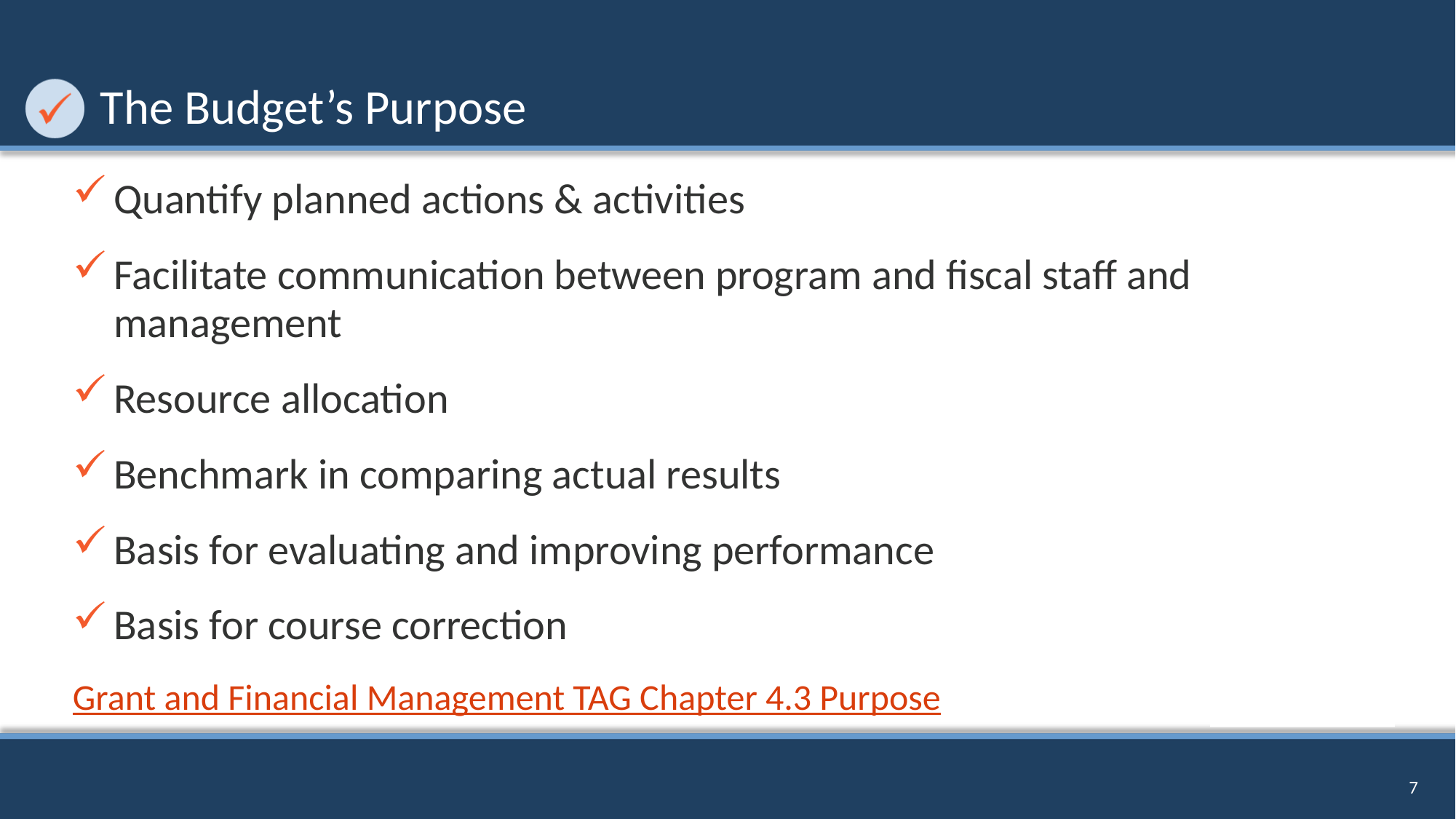

# The Budget’s Purpose
Quantify planned actions & activities
Facilitate communication between program and fiscal staff and management
Resource allocation
Benchmark in comparing actual results
Basis for evaluating and improving performance
Basis for course correction
Grant and Financial Management TAG Chapter 4.3 Purpose

7